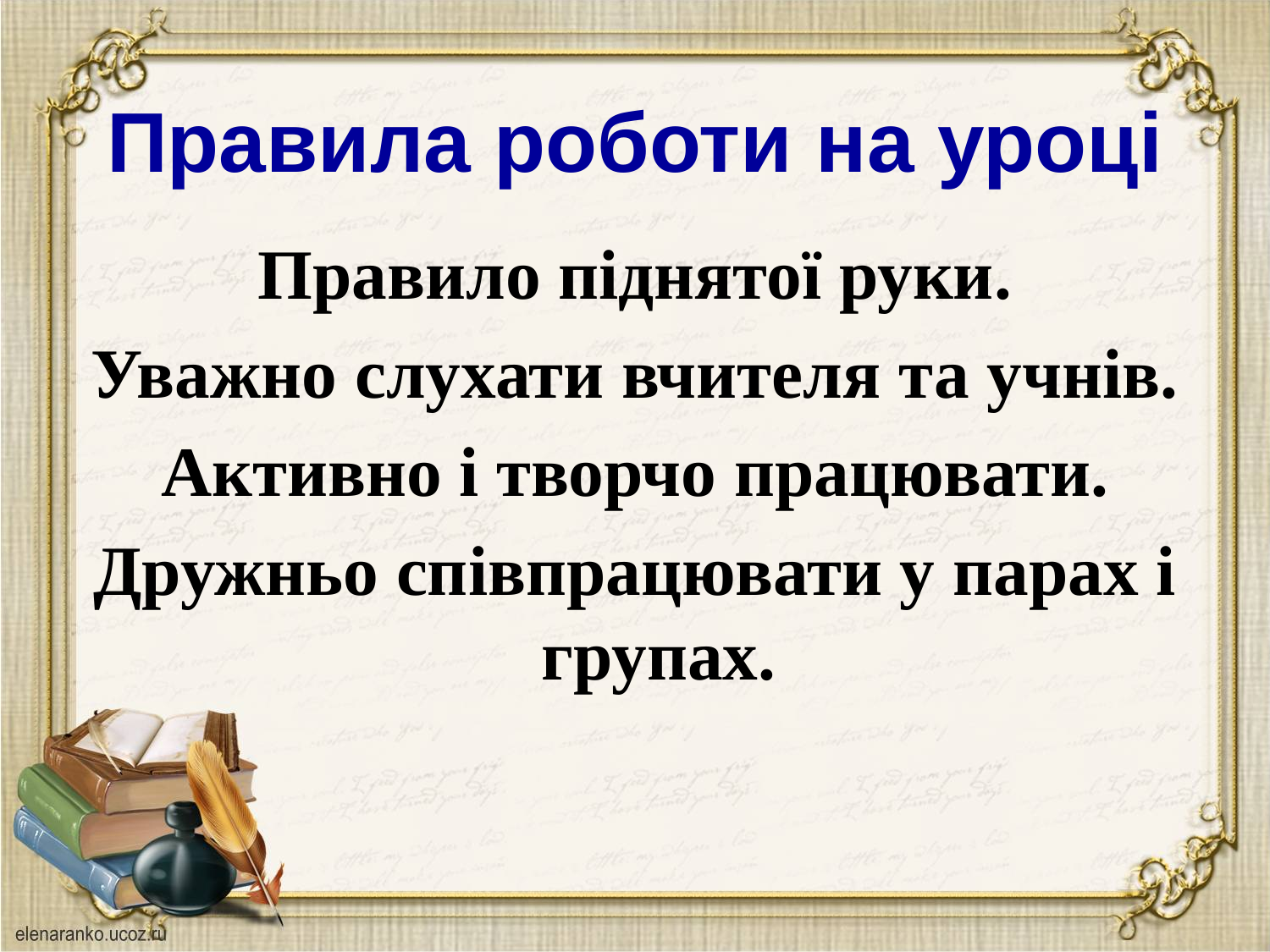

Правило піднятої руки.
Уважно слухати вчителя та учнів.
Активно і творчо працювати.
Дружньо співпрацювати у парах і групах.
Правила роботи на уроці